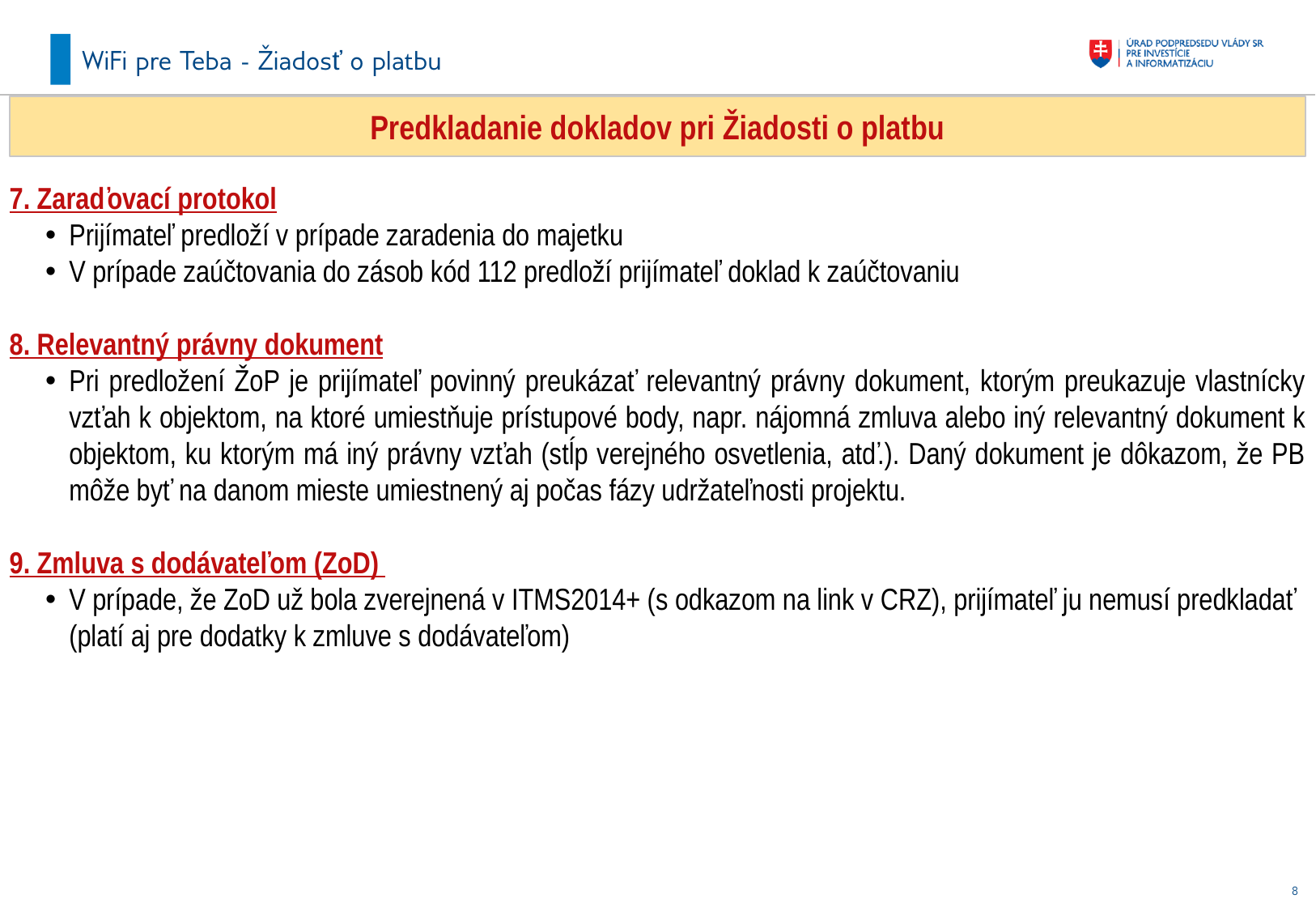

WiFi pre Teba - Žiadosť o platbu

7. Zaraďovací protokol
Prijímateľ predloží v prípade zaradenia do majetku
V prípade zaúčtovania do zásob kód 112 predloží prijímateľ doklad k zaúčtovaniu

8. Relevantný právny dokument
Pri predložení ŽoP je prijímateľ povinný preukázať relevantný právny dokument, ktorým preukazuje vlastnícky vzťah k objektom, na ktoré umiestňuje prístupové body, napr. nájomná zmluva alebo iný relevantný dokument k objektom, ku ktorým má iný právny vzťah (stĺp verejného osvetlenia, atď.). Daný dokument je dôkazom, že PB môže byť na danom mieste umiestnený aj počas fázy udržateľnosti projektu.
9. Zmluva s dodávateľom (ZoD)
V prípade, že ZoD už bola zverejnená v ITMS2014+ (s odkazom na link v CRZ), prijímateľ ju nemusí predkladať (platí aj pre dodatky k zmluve s dodávateľom)

Predkladanie dokladov pri Žiadosti o platbu